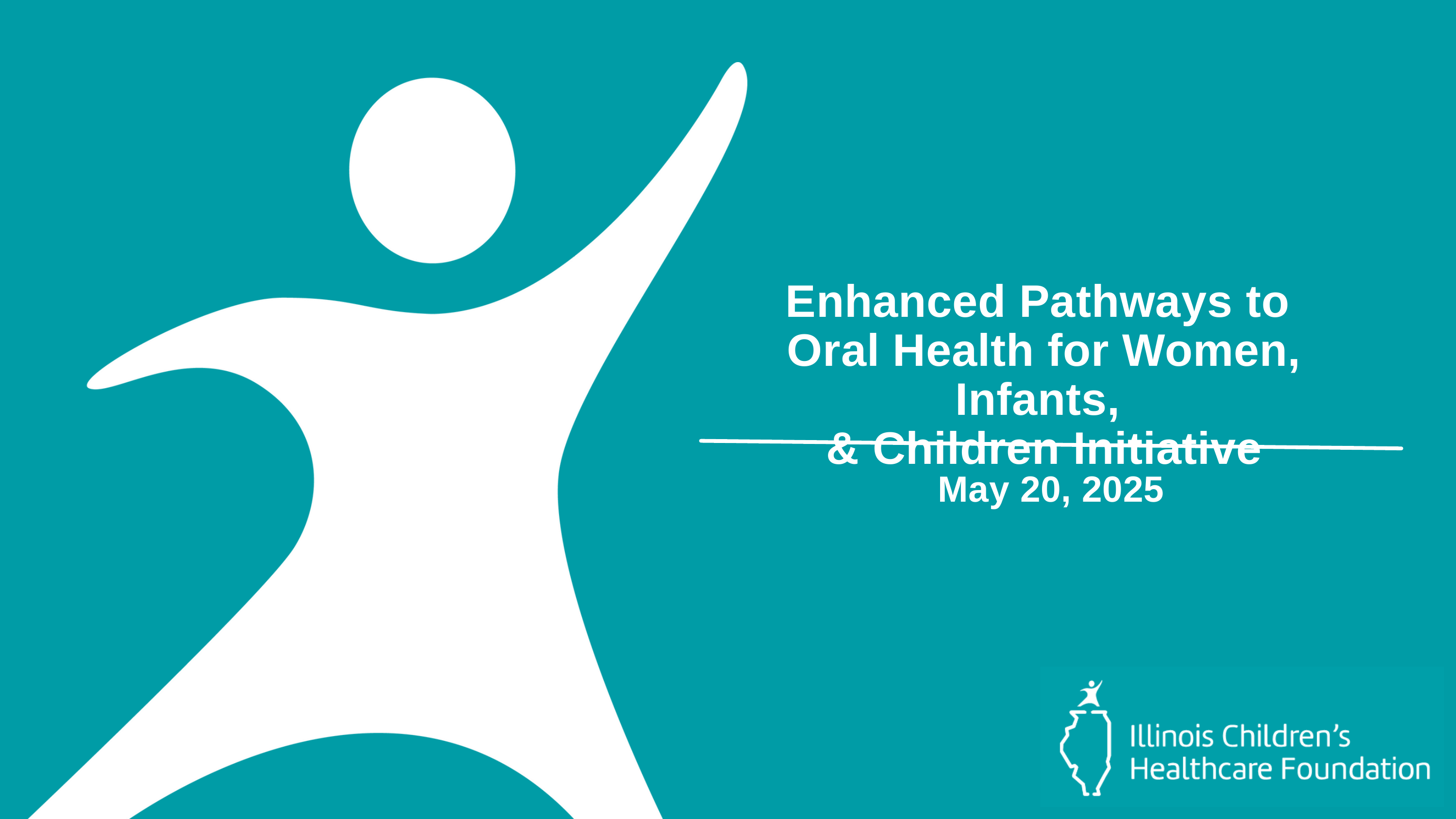

Enhanced Pathways to
Oral Health for Women, Infants,
& Children Initiative

May 20, 2025